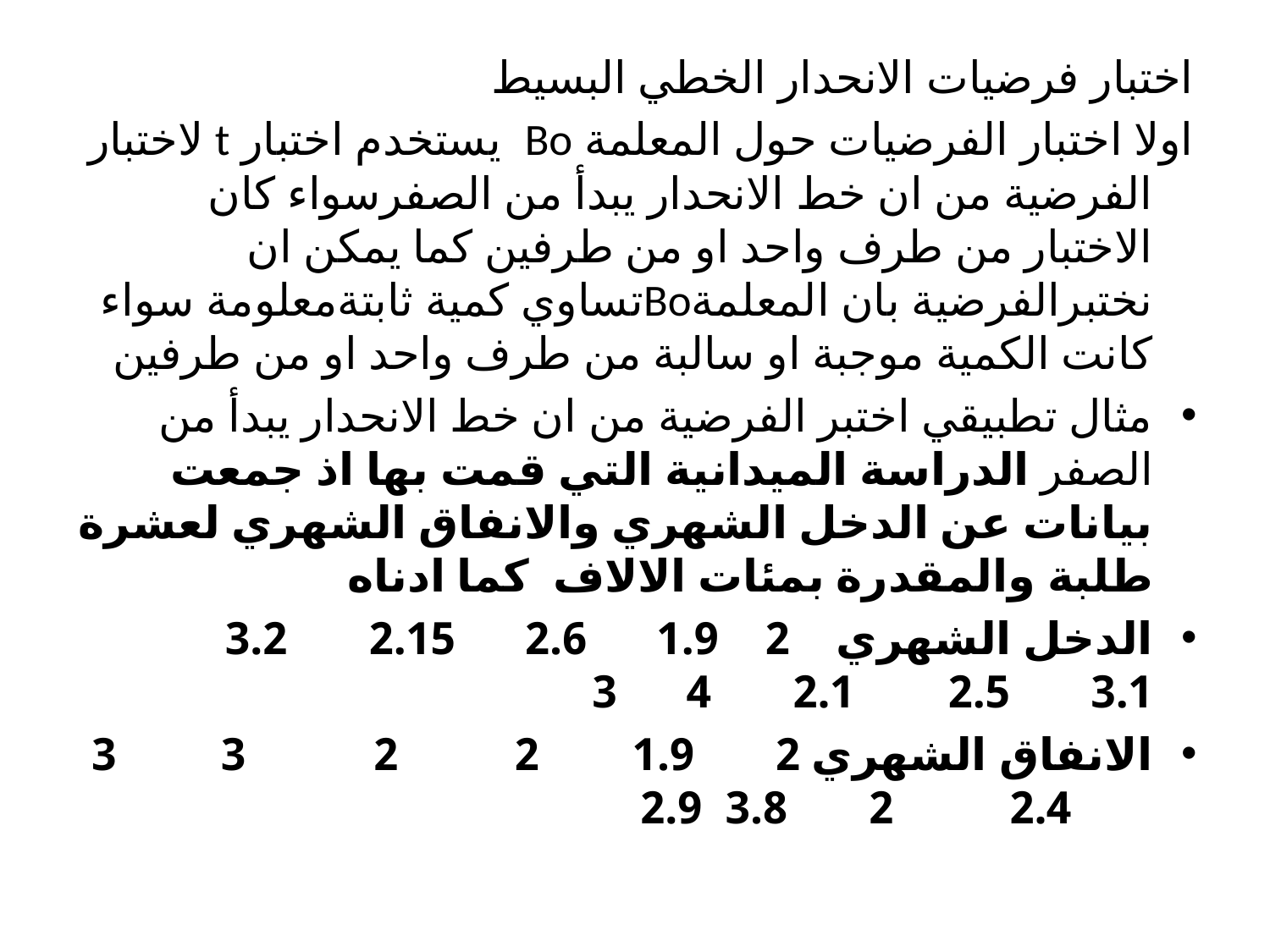

اختبار فرضيات الانحدار الخطي البسيط
اولا اختبار الفرضيات حول المعلمة Bo  يستخدم اختبار t لاختبار الفرضية من ان خط الانحدار يبدأ من الصفرسواء كان الاختبار من طرف واحد او من طرفين كما يمكن ان نختبرالفرضية بان المعلمةBoتساوي كمية ثابتةمعلومة سواء كانت الكمية موجبة او سالبة من طرف واحد او من طرفين
مثال تطبيقي اختبر الفرضية من ان خط الانحدار يبدأ من الصفر الدراسة الميدانية التي قمت بها اذ جمعت بيانات عن الدخل الشهري والانفاق الشهري لعشرة طلبة والمقدرة بمئات الالاف  كما ادناه
الدخل الشهري    2    1.9      2.6      2.15       3.2         3.1       2.5        2.1       4      3
الانفاق الشهري 2       1.9        2          2           3         3         2.4          2       3.8  2.9